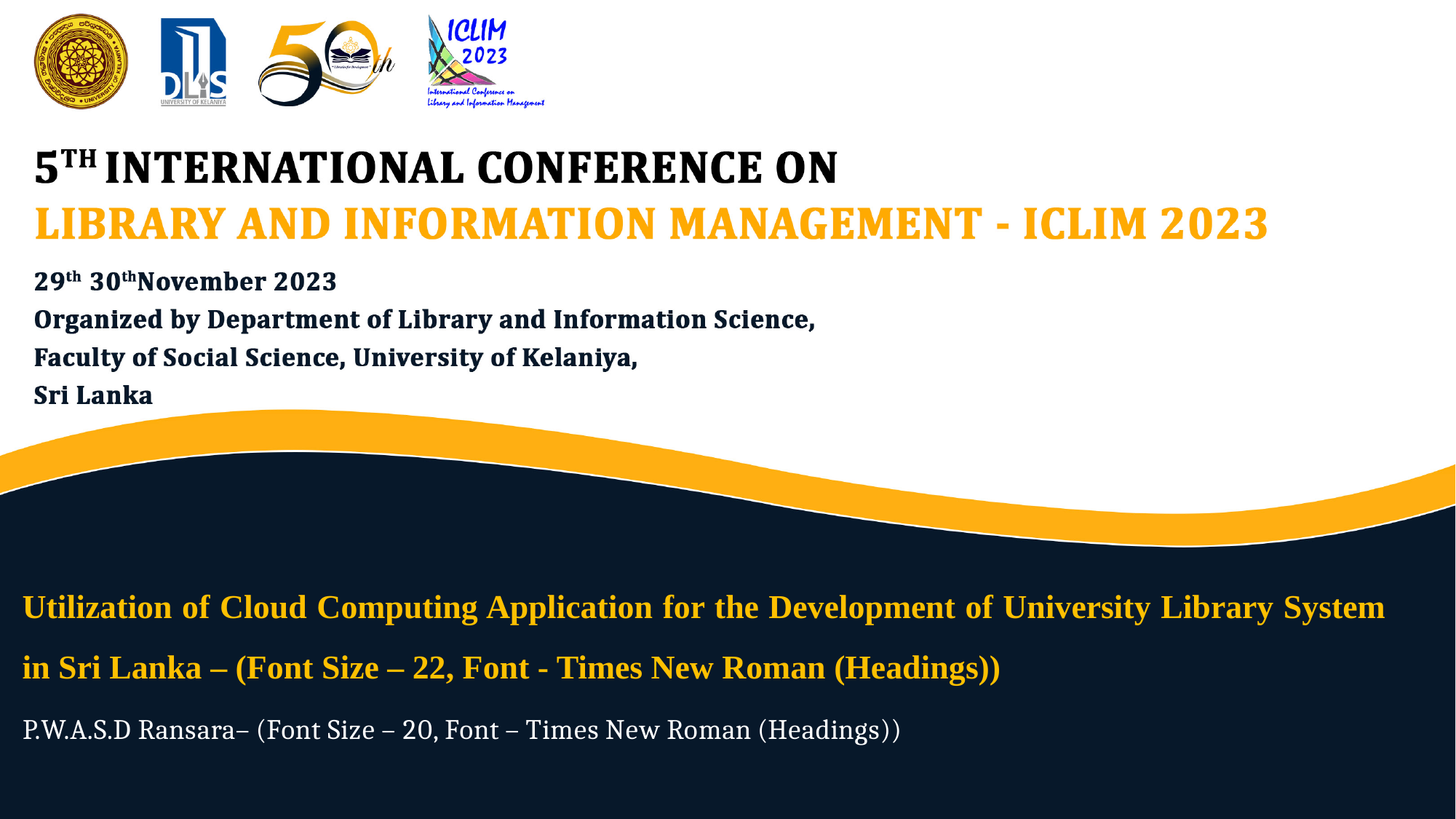

Utilization of Cloud Computing Application for the Development of University Library System in Sri Lanka – (Font Size – 22, Font - Times New Roman (Headings))
P.W.A.S.D Ransara– (Font Size – 20, Font – Times New Roman (Headings))